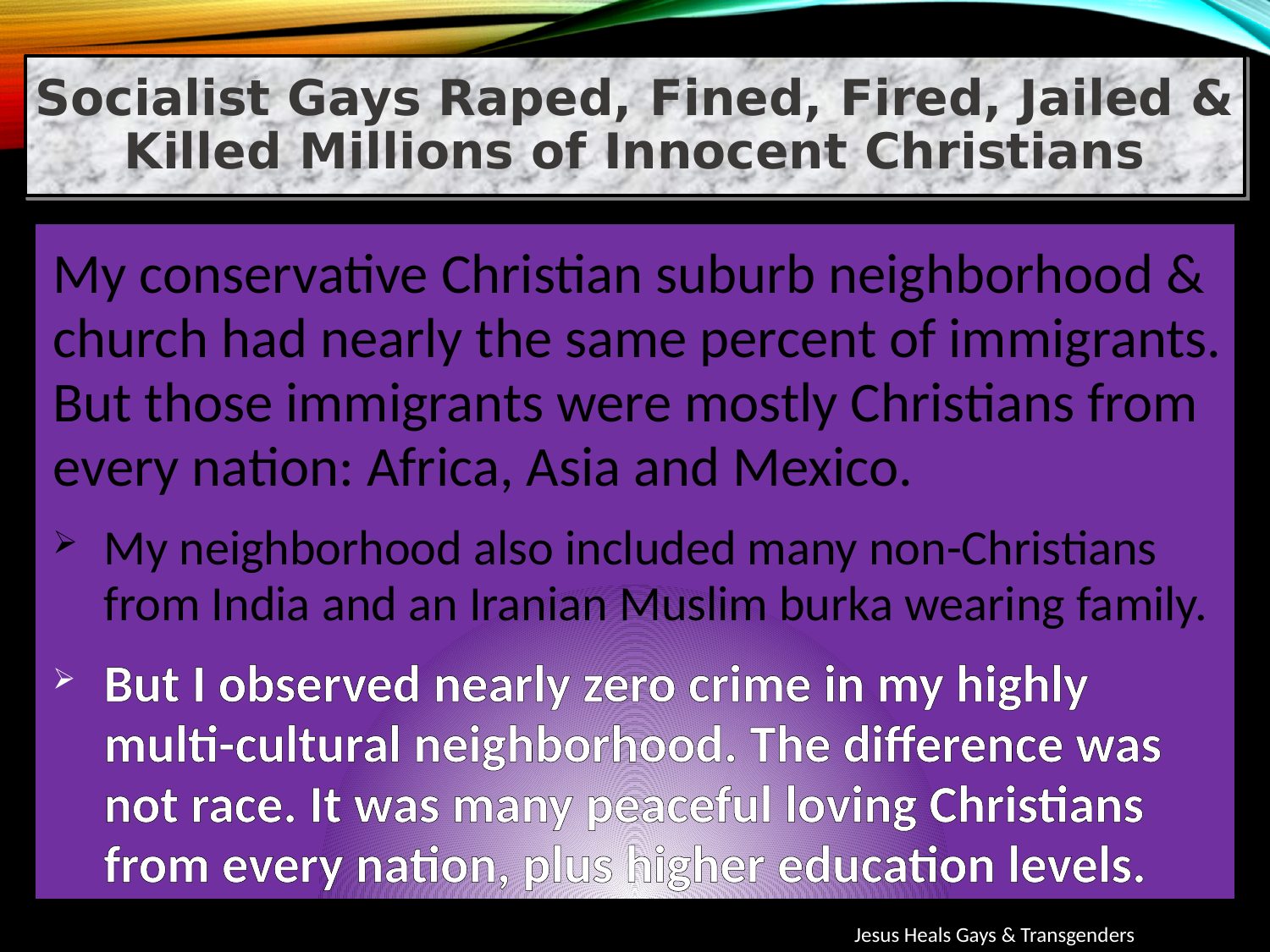

Socialist Gays Raped, Fined, Fired, Jailed & Killed Millions of Innocent Christians
My conservative Christian suburb neighborhood & church had nearly the same percent of immigrants. But those immigrants were mostly Christians from every nation: Africa, Asia and Mexico.
My neighborhood also included many non-Christians from India and an Iranian Muslim burka wearing family.
But I observed nearly zero crime in my highly multi-cultural neighborhood. The difference was not race. It was many peaceful loving Christians from every nation, plus higher education levels.
Jesus Heals Gays & Transgenders